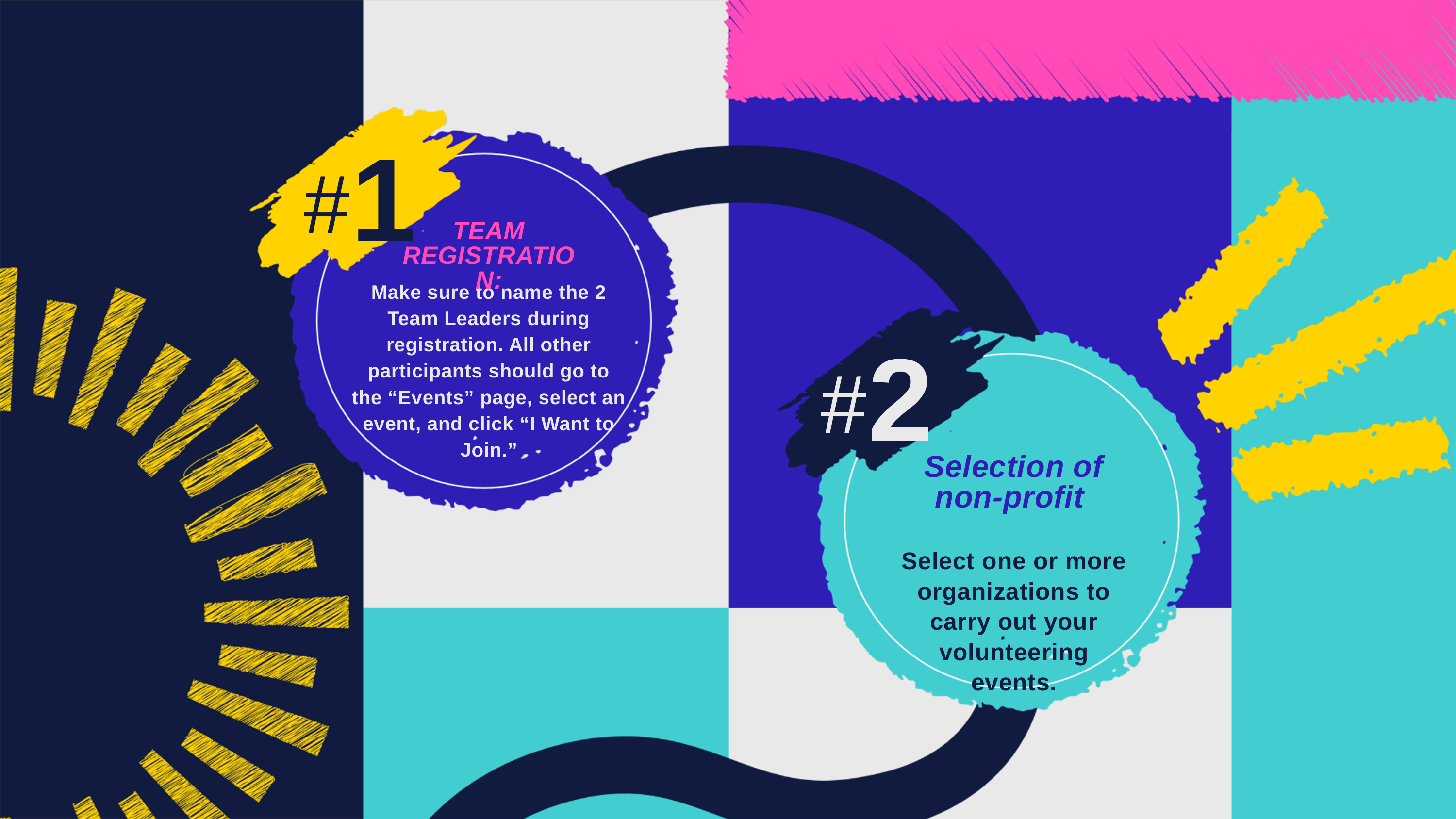

1
#
TEAM REGISTRATION:
Make sure to name the 2 Team Leaders during registration. All other participants should go to the “Events” page, select an event, and click “I Want to Join.”
2
#
Selection of non-profit

Select one or more organizations to carry out your volunteering events.